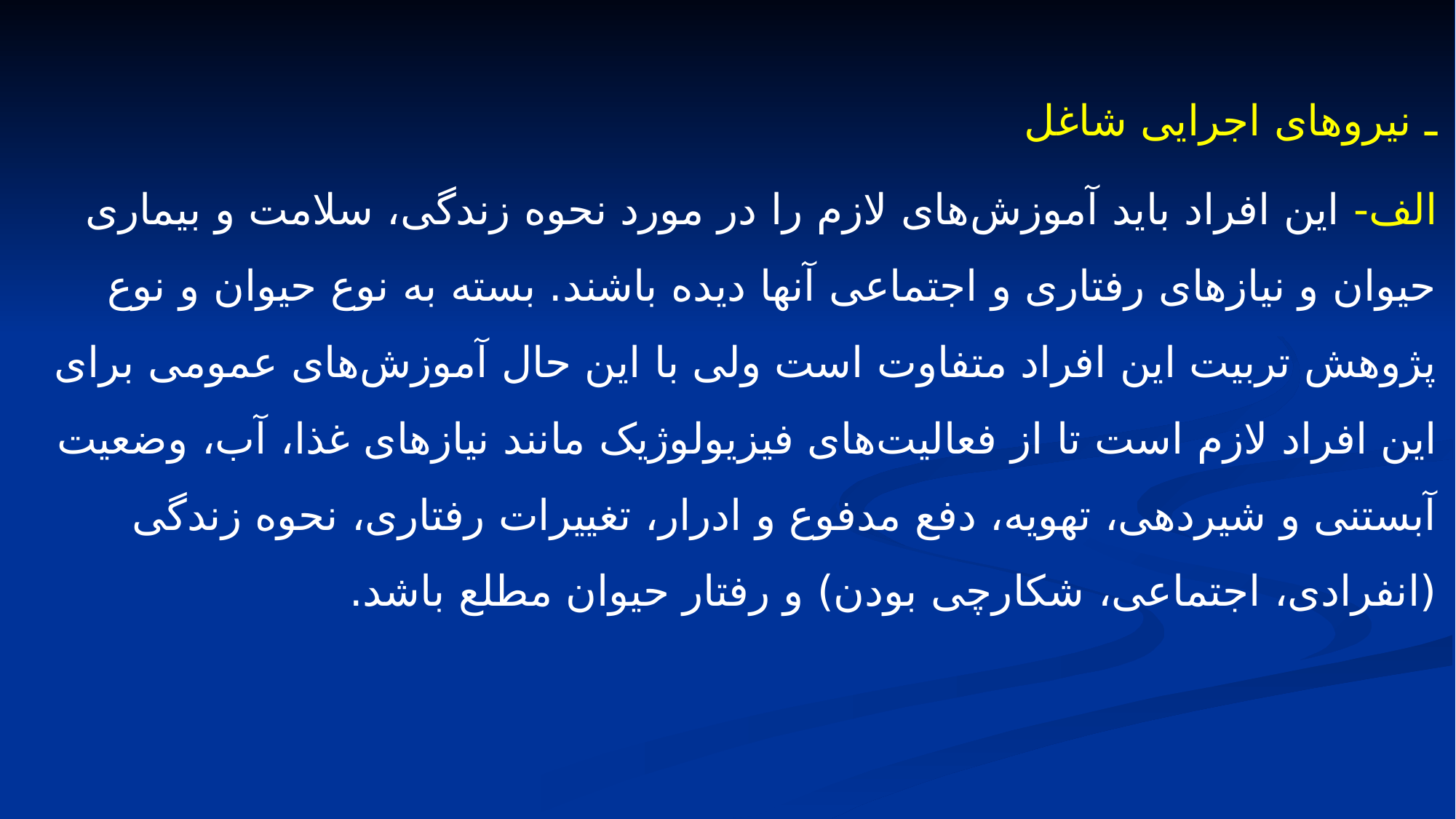

ـ نیروهای اجرایی شاغل
الف- این افراد باید آموزش‌های لازم را در مورد نحوه زندگی، سلامت و بیماری حیوان و نیازهای رفتاری و اجتماعی آنها دیده باشند. بسته به نوع حیوان و نوع پژوهش تربیت این افراد متفاوت است ولی با این حال آموزش‌های عمومی برای این افراد لازم است تا از فعالیت‌های فیزیولوژیک مانند نیازهای غذا، آب، وضعیت آبستنی و شیردهی، تهویه، دفع مدفوع و ادرار، تغییرات رفتاری، نحوه زندگی (انفرادی، اجتماعی، شکارچی بودن) و رفتار حیوان مطلع باشد.